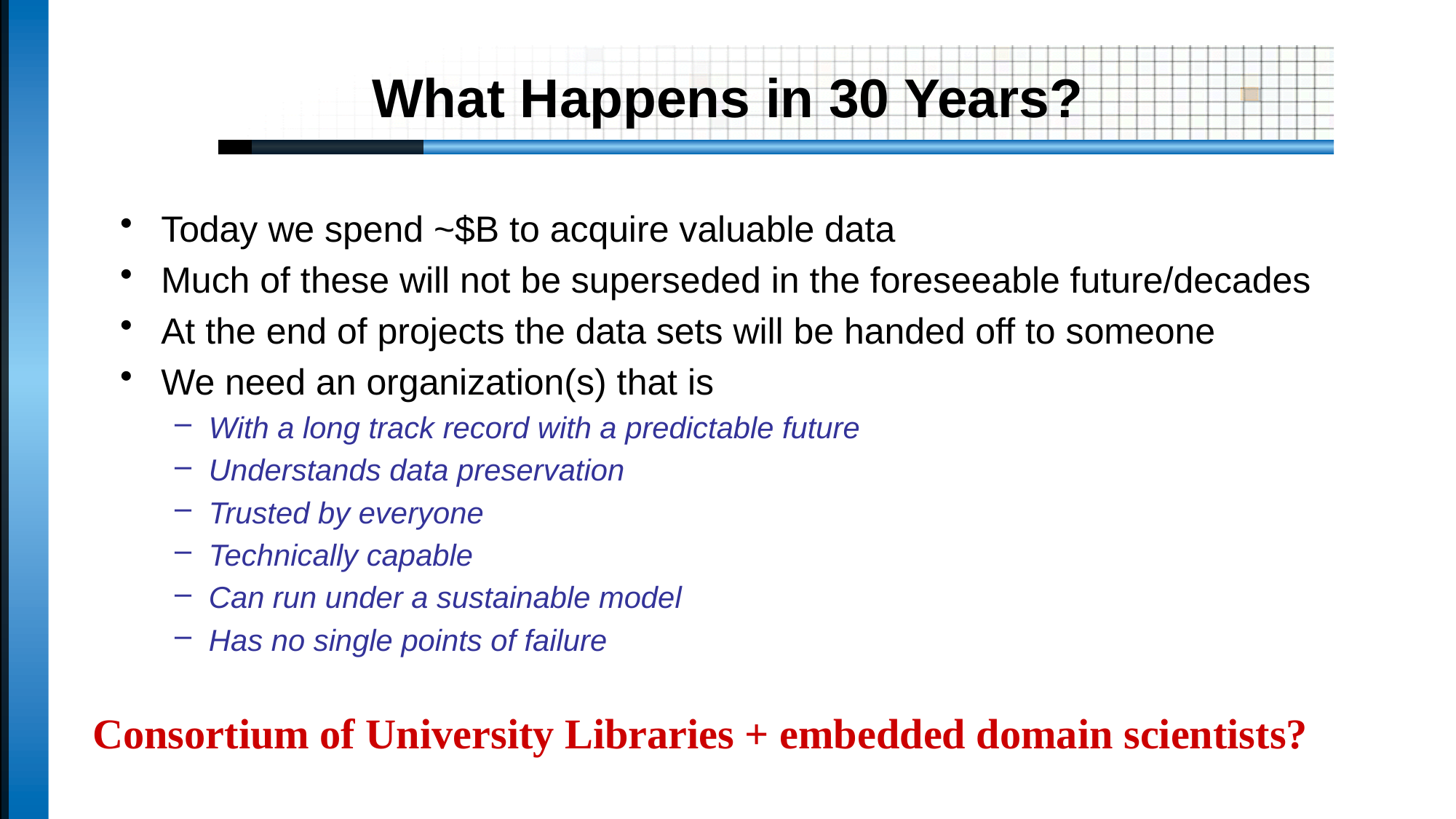

# What Happens in 30 Years?
Today we spend ~$B to acquire valuable data
Much of these will not be superseded in the foreseeable future/decades
At the end of projects the data sets will be handed off to someone
We need an organization(s) that is
With a long track record with a predictable future
Understands data preservation
Trusted by everyone
Technically capable
Can run under a sustainable model
Has no single points of failure
Consortium of University Libraries + embedded domain scientists?